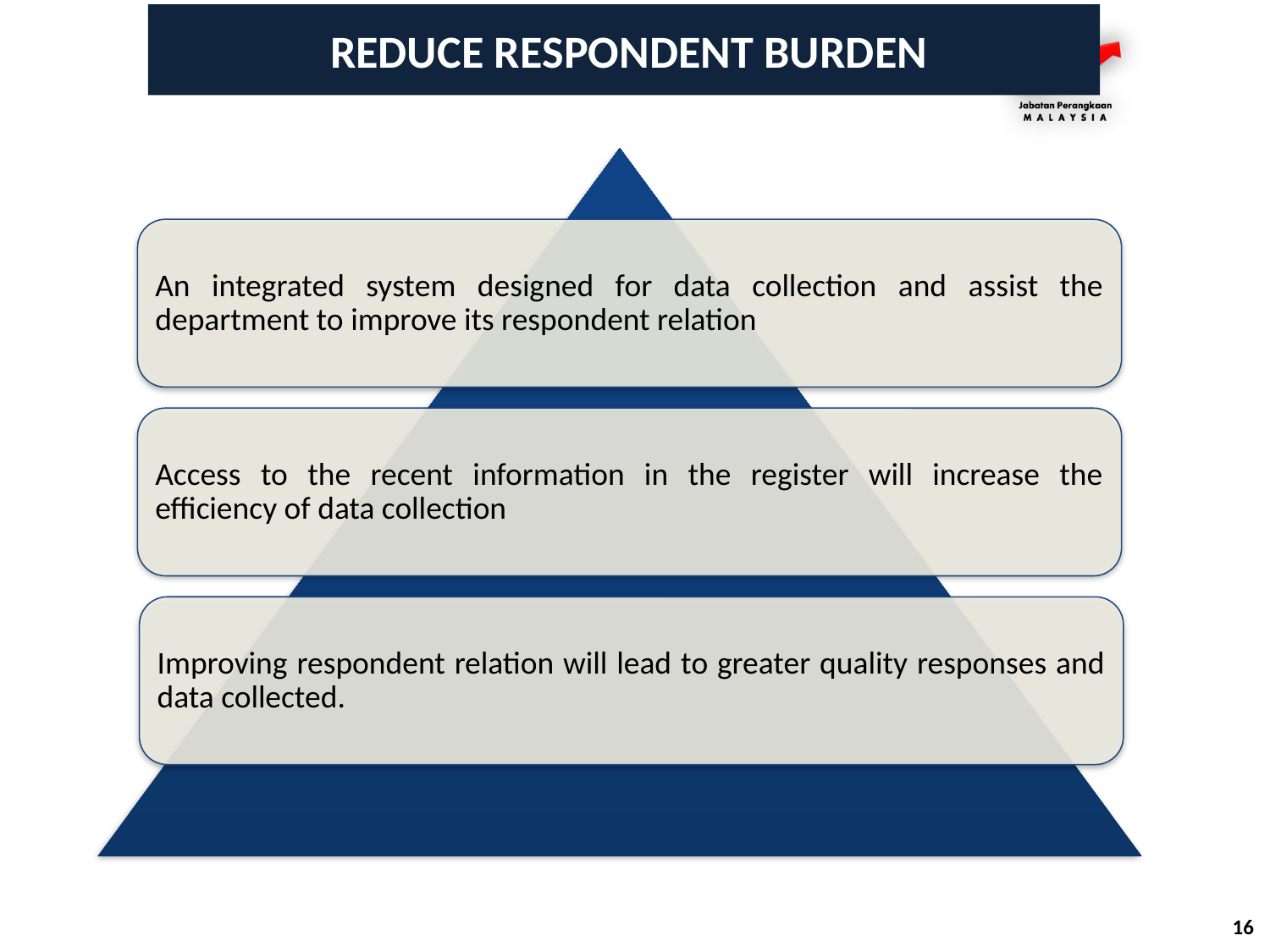

# REDUCE RESPONDENT BURDEN
An integrated system designed for data collection and assist the department to improve its respondent relation
Access to the recent information in the register will increase the efficiency of data collection
Improving respondent relation will lead to greater quality responses and data collected.
16